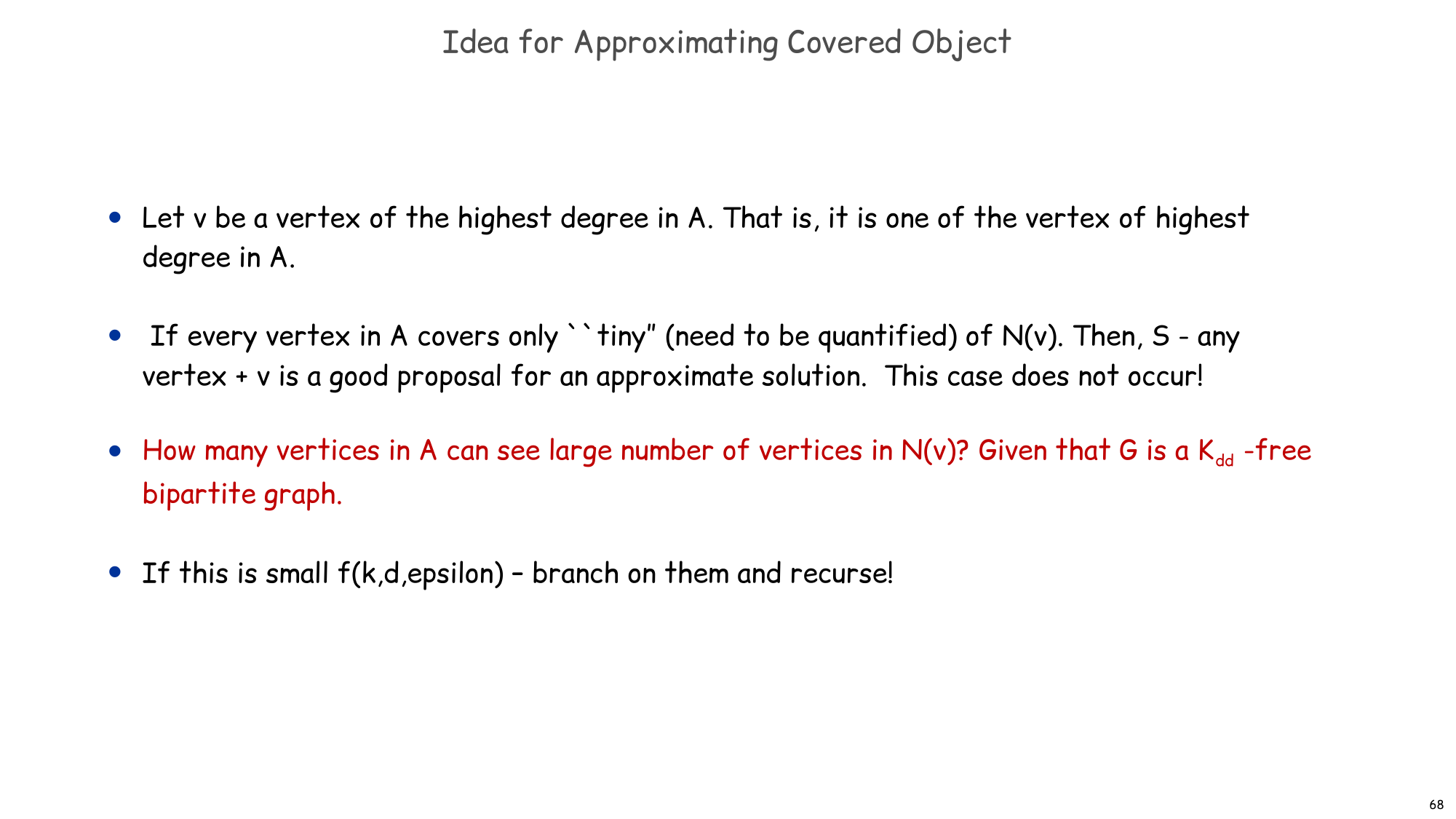

# Idea for Approximating Covered Object

Let v be a vertex of the highest degree in A. That is, it is one of the vertex of highest degree in A.

 If every vertex in A covers only ``tiny” (need to be quantified) of N(v). Then, S - any vertex + v is a good proposal for an approximate solution.  This case does not occur!

How many vertices in A can see large number of vertices in N(v)? Given that G is a Kdd  -free bipartite graph.

If this is small f(k,d,epsilon) – branch on them and recurse!

68